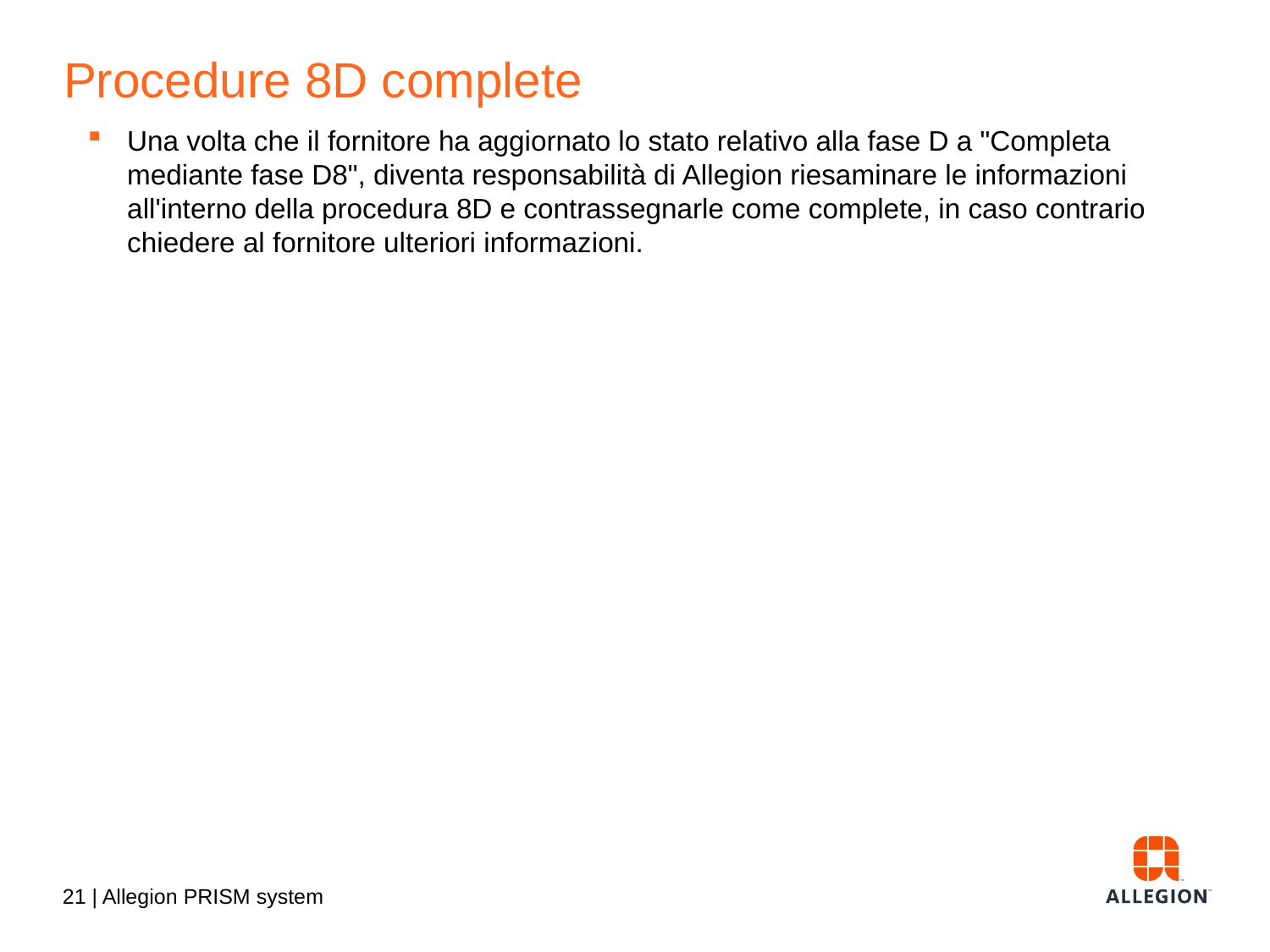

# Procedure 8D complete
Una volta che il fornitore ha aggiornato lo stato relativo alla fase D a "Completa mediante fase D8", diventa responsabilità di Allegion riesaminare le informazioni all'interno della procedura 8D e contrassegnarle come complete, in caso contrario chiedere al fornitore ulteriori informazioni.